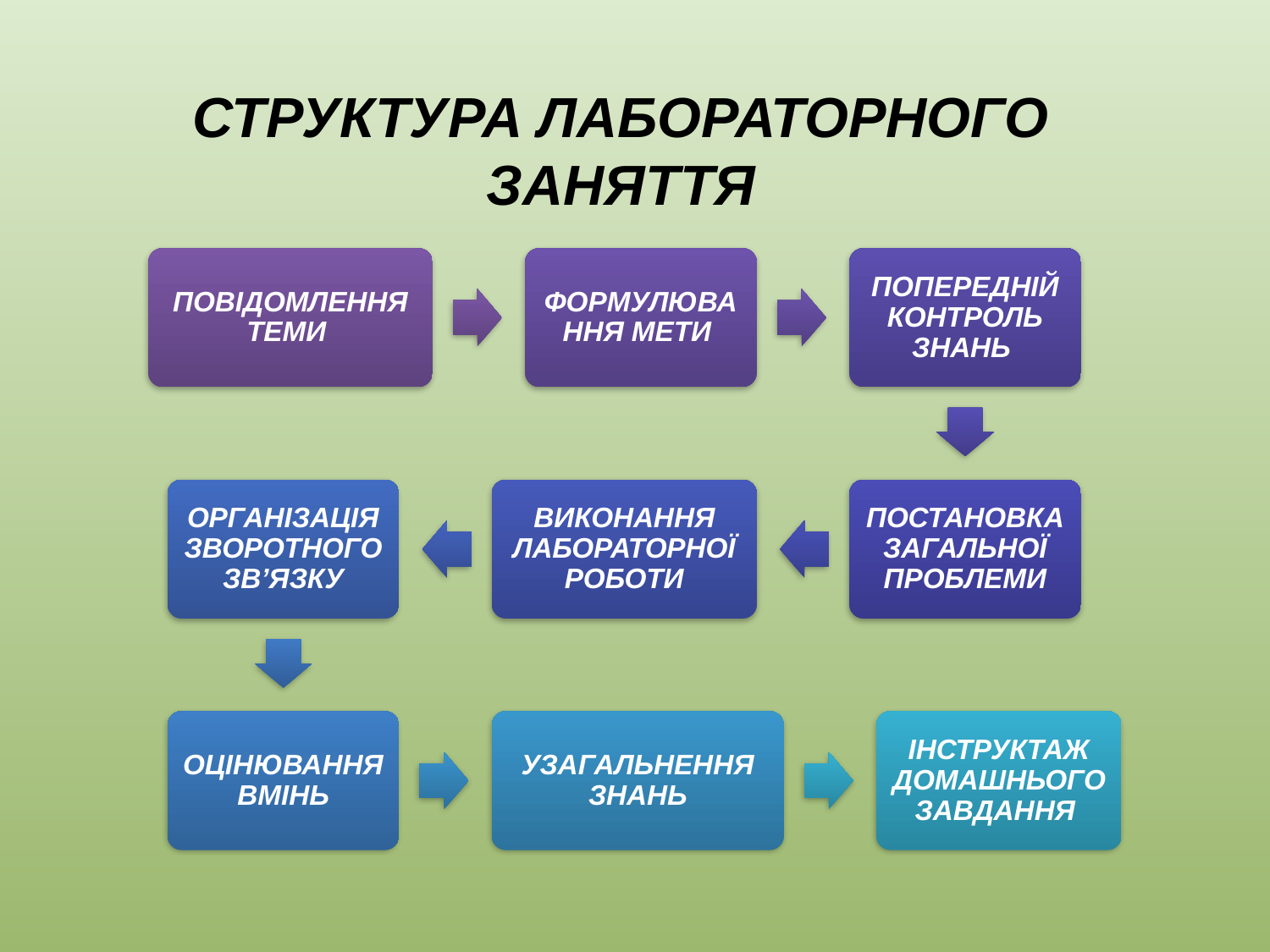

# СТРУКТУРА ЛАБОРАТОРНОГО ЗАНЯТТЯ
ПОВІДОМЛЕННЯ ТЕМИ

ФОРМУЛЮВАННЯ МЕТИ

ПОПЕРЕДНІЙ КОНТРОЛЬ ЗНАНЬ

ПОСТАНОВКА ЗАГАЛЬНОЇ ПРОБЛЕМИ

ВИКОНАННЯ ЛАБОРАТОРНОЇ РОБОТИ

ОРГАНІЗАЦІЯ ЗВОРОТНОГО ЗВ’ЯЗКУ

ОЦІНЮВАННЯ ВМІНЬ

УЗАГАЛЬНЕННЯ ЗНАНЬ

ІНСТРУКТАЖ ДОМАШНЬОГО ЗАВДАННЯ